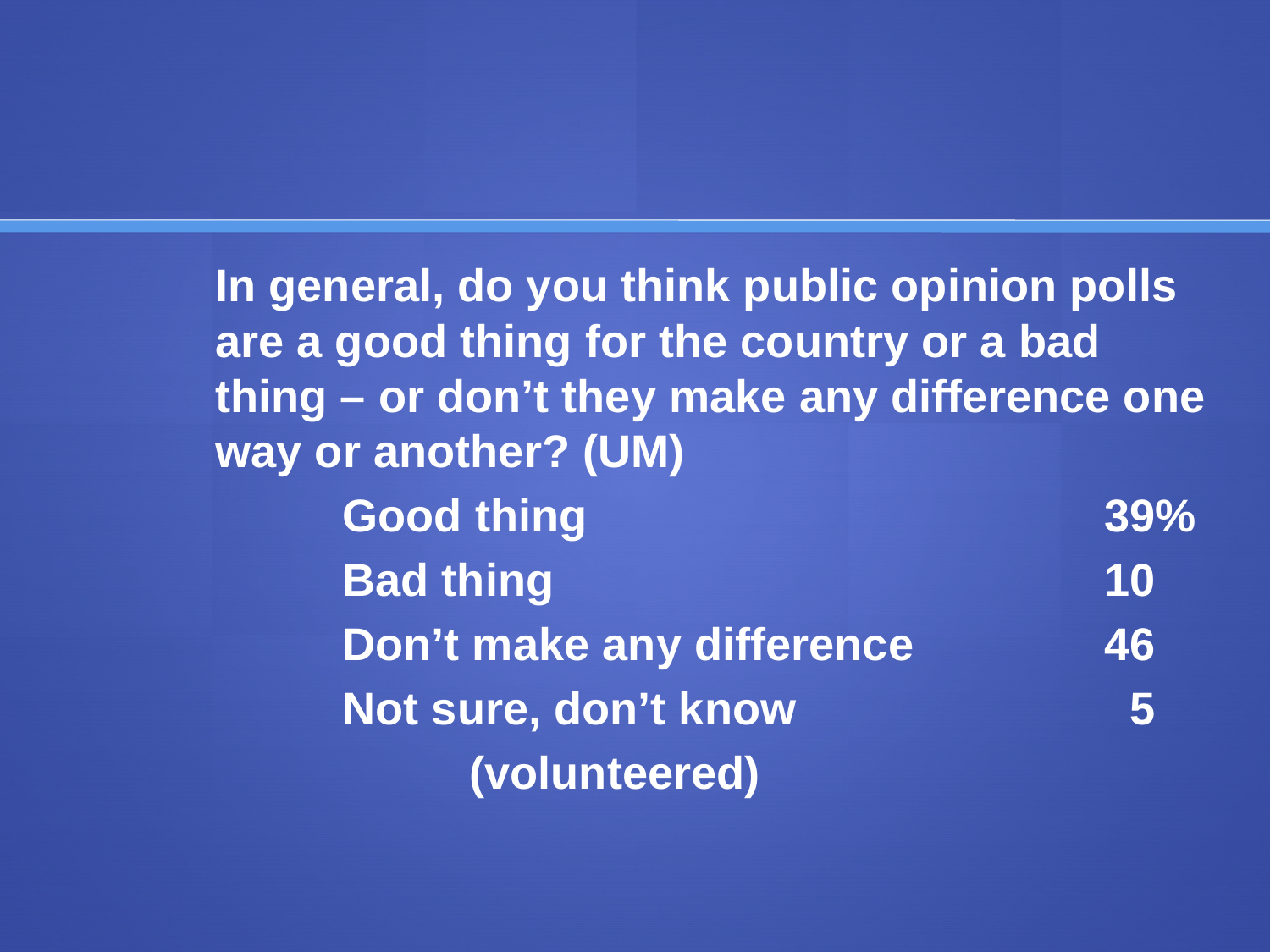

#
	In general, do you think public opinion polls are a good thing for the country or a bad thing – or don’t they make any difference one way or another? (UM)
		Good thing					39%
		Bad thing		  	  		10
		Don’t make any difference		46
		Not sure, don’t know 	  		  5
			(volunteered)